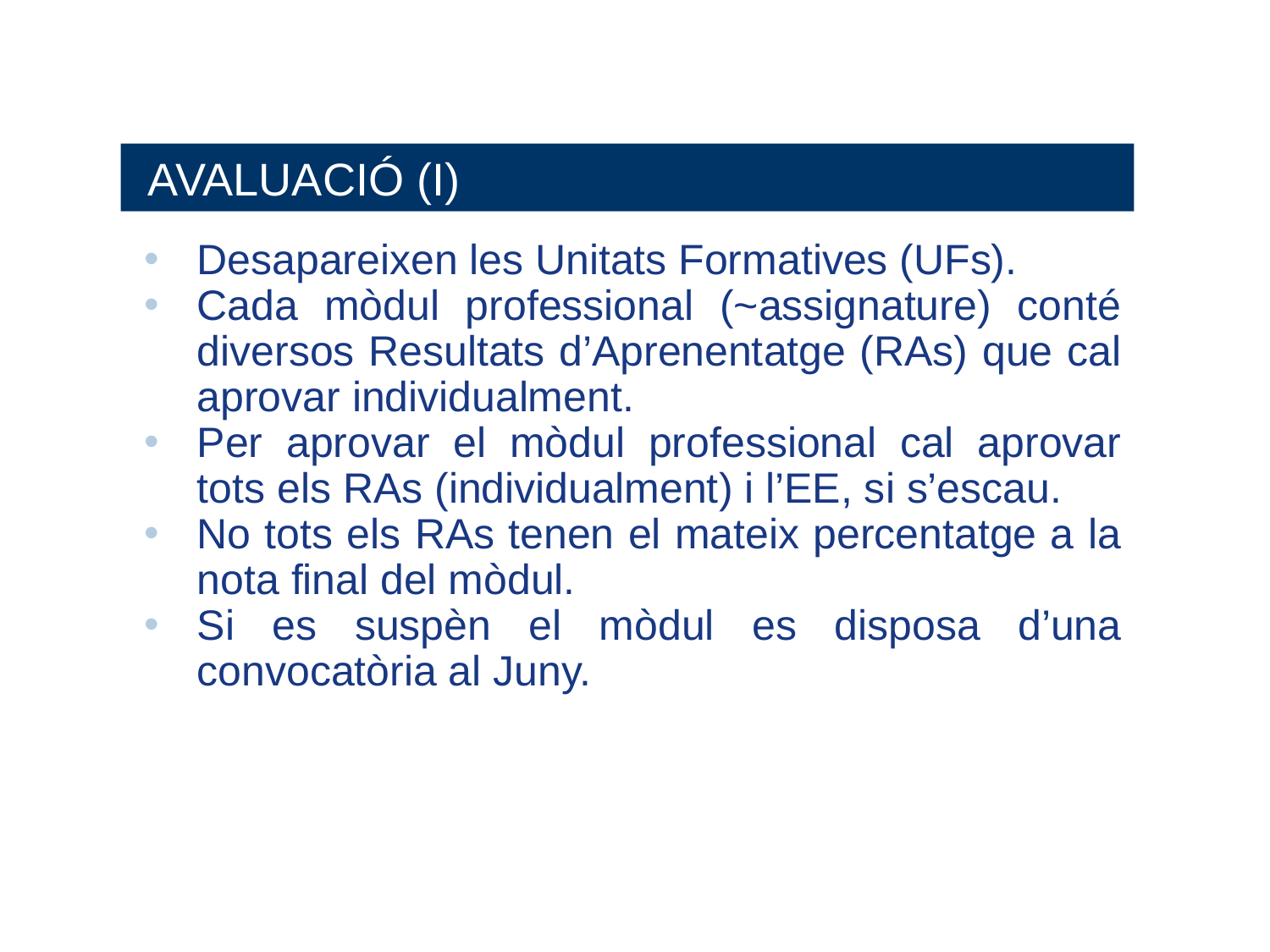

AVALUACIÓ (I)
Desapareixen les Unitats Formatives (UFs).
Cada mòdul professional (~assignature) conté diversos Resultats d’Aprenentatge (RAs) que cal aprovar individualment.
Per aprovar el mòdul professional cal aprovar tots els RAs (individualment) i l’EE, si s’escau.
No tots els RAs tenen el mateix percentatge a la nota final del mòdul.
Si es suspèn el mòdul es disposa d’una convocatòria al Juny.